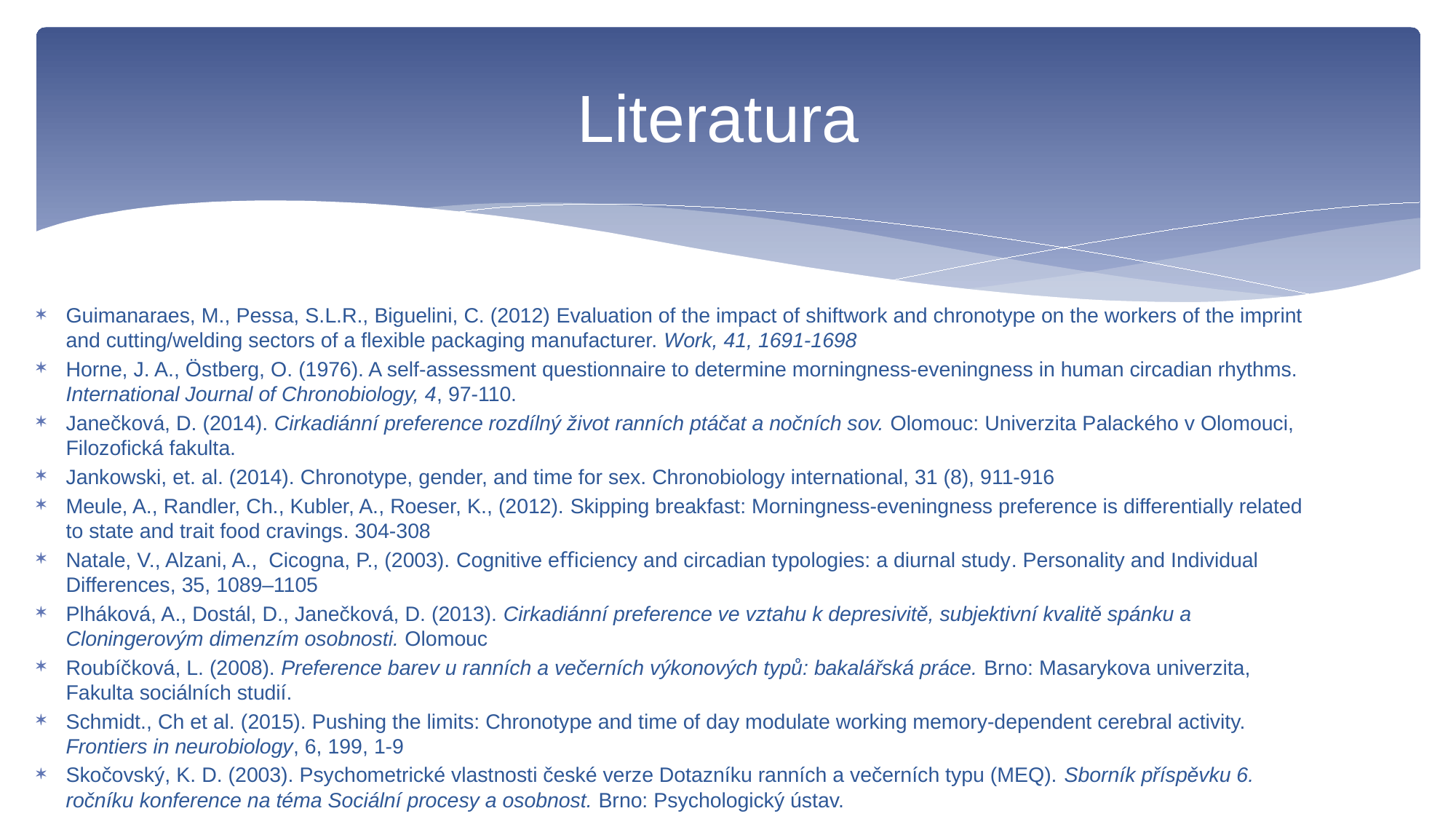

# Literatura
Guimanaraes, M., Pessa, S.L.R., Biguelini, C. (2012) Evaluation of the impact of shiftwork and chronotype on the workers of the imprint and cutting/welding sectors of a flexible packaging manufacturer. Work, 41, 1691-1698
Horne, J. A., Östberg, O. (1976). A self-assessment questionnaire to determine morningness-eveningness in human circadian rhythms. International Journal of Chronobiology, 4, 97-110.
Janečková, D. (2014). Cirkadiánní preference rozdílný život ranních ptáčat a nočních sov. Olomouc: Univerzita Palackého v Olomouci, Filozofická fakulta.
Jankowski, et. al. (2014). Chronotype, gender, and time for sex. Chronobiology international, 31 (8), 911-916
Meule, A., Randler, Ch., Kubler, A., Roeser, K., (2012). Skipping breakfast: Morningness-eveningness preference is differentially related to state and trait food cravings. 304-308
Natale, V., Alzani, A.,  Cicogna, P., (2003). Cognitive eﬃciency and circadian typologies: a diurnal study. Personality and Individual Differences, 35, 1089–1105
Plháková, A., Dostál, D., Janečková, D. (2013). Cirkadiánní preference ve vztahu k depresivitě, subjektivní kvalitě spánku a Cloningerovým dimenzím osobnosti. Olomouc
Roubíčková, L. (2008). Preference barev u ranních a večerních výkonových typů: bakalářská práce. Brno: Masarykova univerzita, Fakulta sociálních studií.
Schmidt., Ch et al. (2015). Pushing the limits: Chronotype and time of day modulate working memory-dependent cerebral activity. Frontiers in neurobiology, 6, 199, 1-9
Skočovský, K. D. (2003). Psychometrické vlastnosti české verze Dotazníku ranních a večerních typu (MEQ). Sborník příspěvku 6. ročníku konference na téma Sociální procesy a osobnost. Brno: Psychologický ústav.
Vávrová, Z. (2014). Cirkadiánní preference ve vztahu k osobnosti. Olomouc: Univerzita Palackého v Olomouci.